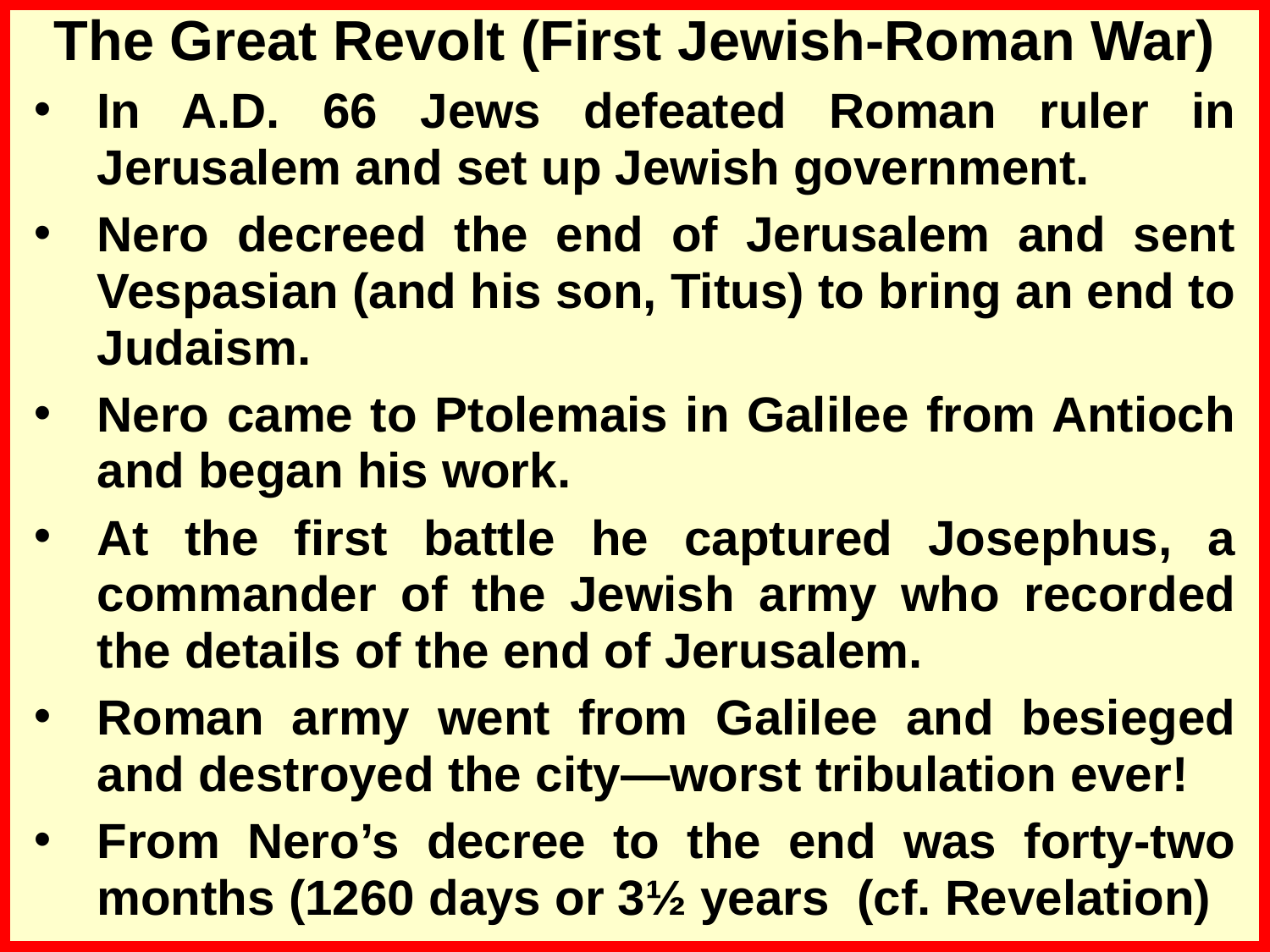

The Great Revolt (First Jewish-Roman War)
In A.D. 66 Jews defeated Roman ruler in Jerusalem and set up Jewish government.
Nero decreed the end of Jerusalem and sent Vespasian (and his son, Titus) to bring an end to Judaism.
Nero came to Ptolemais in Galilee from Antioch and began his work.
At the first battle he captured Josephus, a commander of the Jewish army who recorded the details of the end of Jerusalem.
Roman army went from Galilee and besieged and destroyed the city—worst tribulation ever!
From Nero’s decree to the end was forty-two months (1260 days or 3½ years  (cf. Revelation)